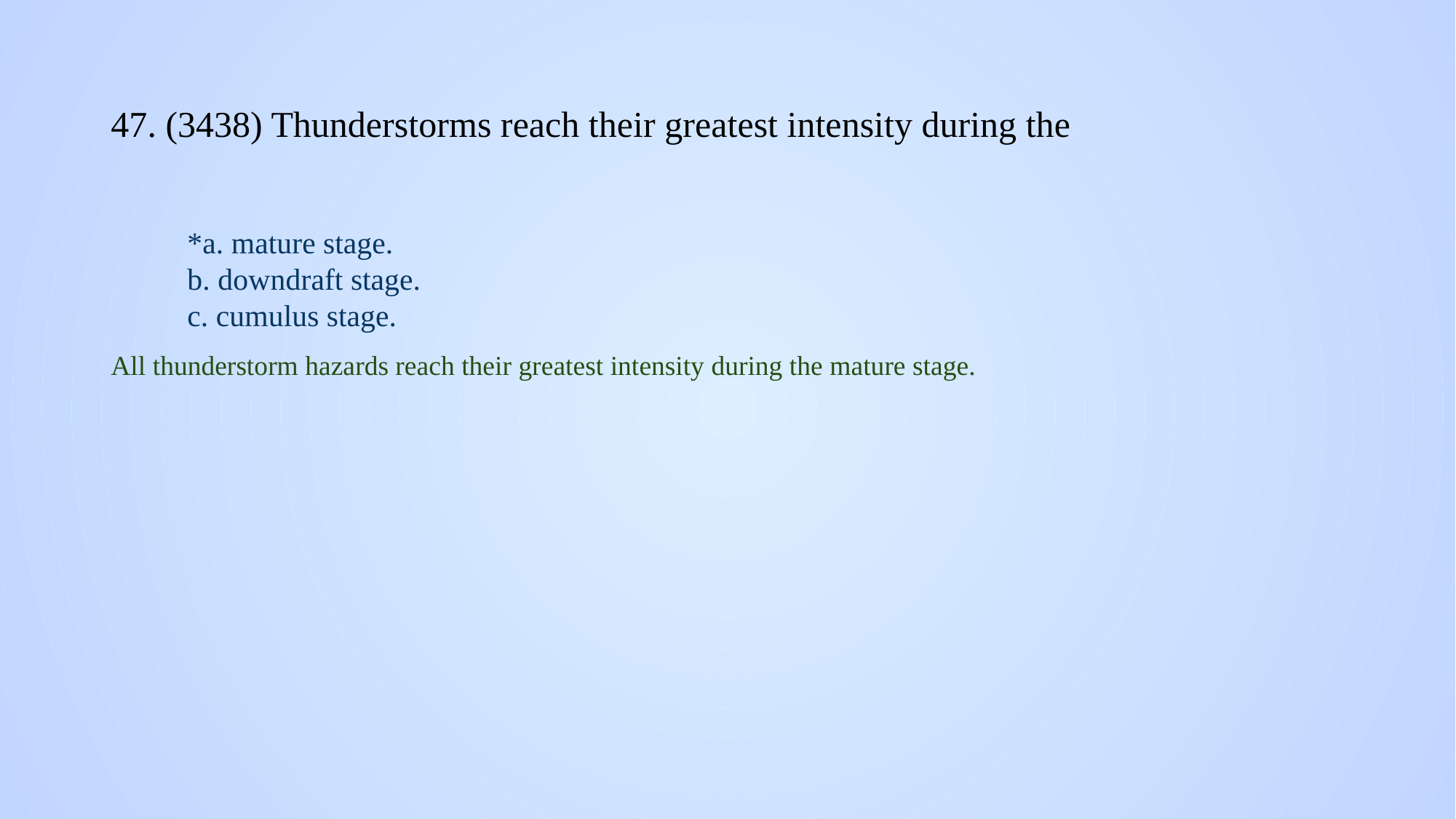

# 47. (3438) Thunderstorms reach their greatest intensity during the
*a. mature stage.
b. downdraft stage.
c. cumulus stage.
All thunderstorm hazards reach their greatest intensity during the mature stage.